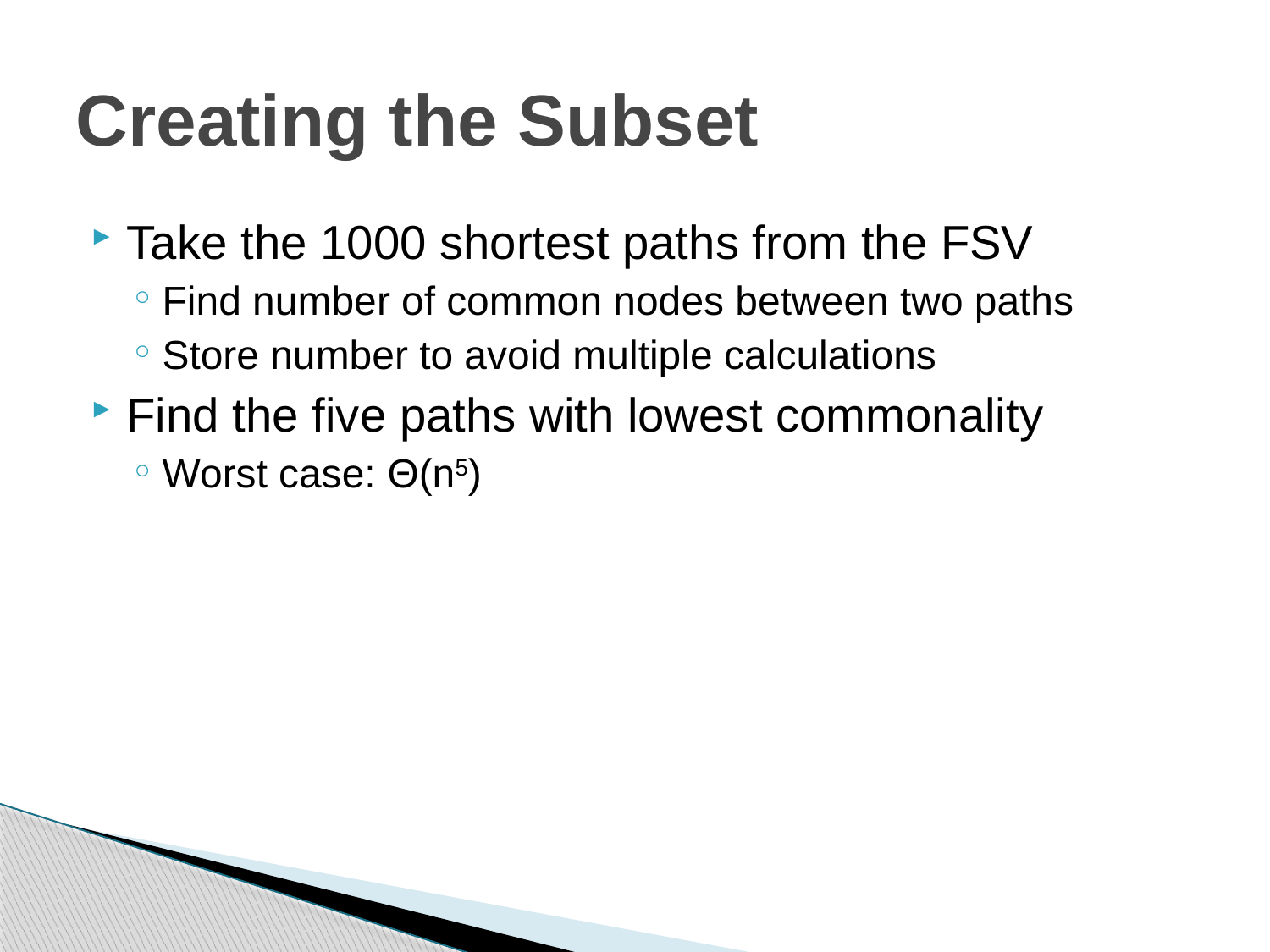

# Creating the Subset
Take the 1000 shortest paths from the FSV
Find number of common nodes between two paths
Store number to avoid multiple calculations
Find the five paths with lowest commonality
Worst case: Θ(n5)